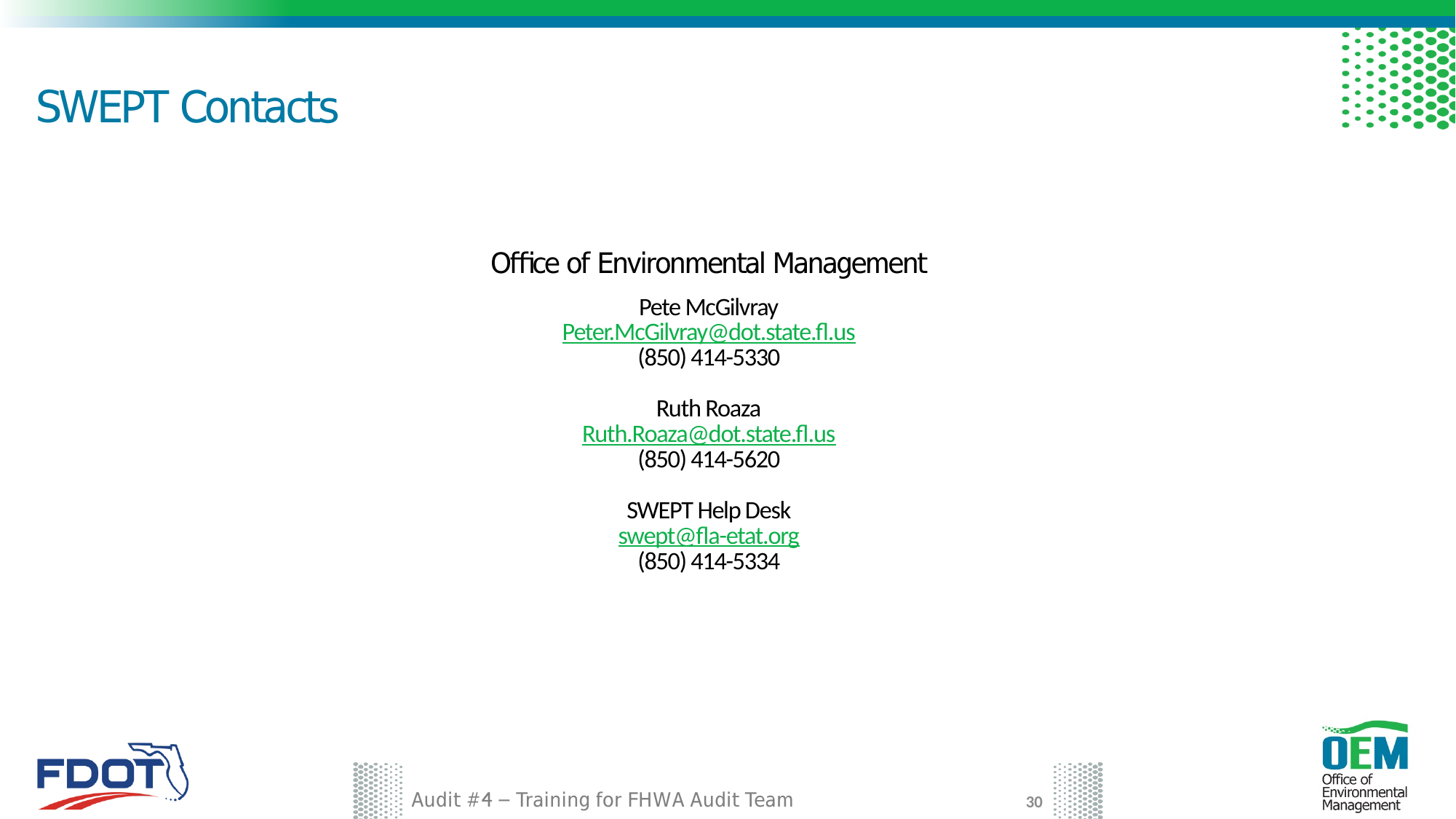

# SWEPT Contacts

Office of Environmental Management
Pete McGilvray
Peter.McGilvray@dot.state.fl.us
(850) 414-5330

Ruth Roaza
Ruth.Roaza@dot.state.fl.us
(850) 414-5620

SWEPT Help Desk
swept@fla-etat.org
(850) 414-5334
30